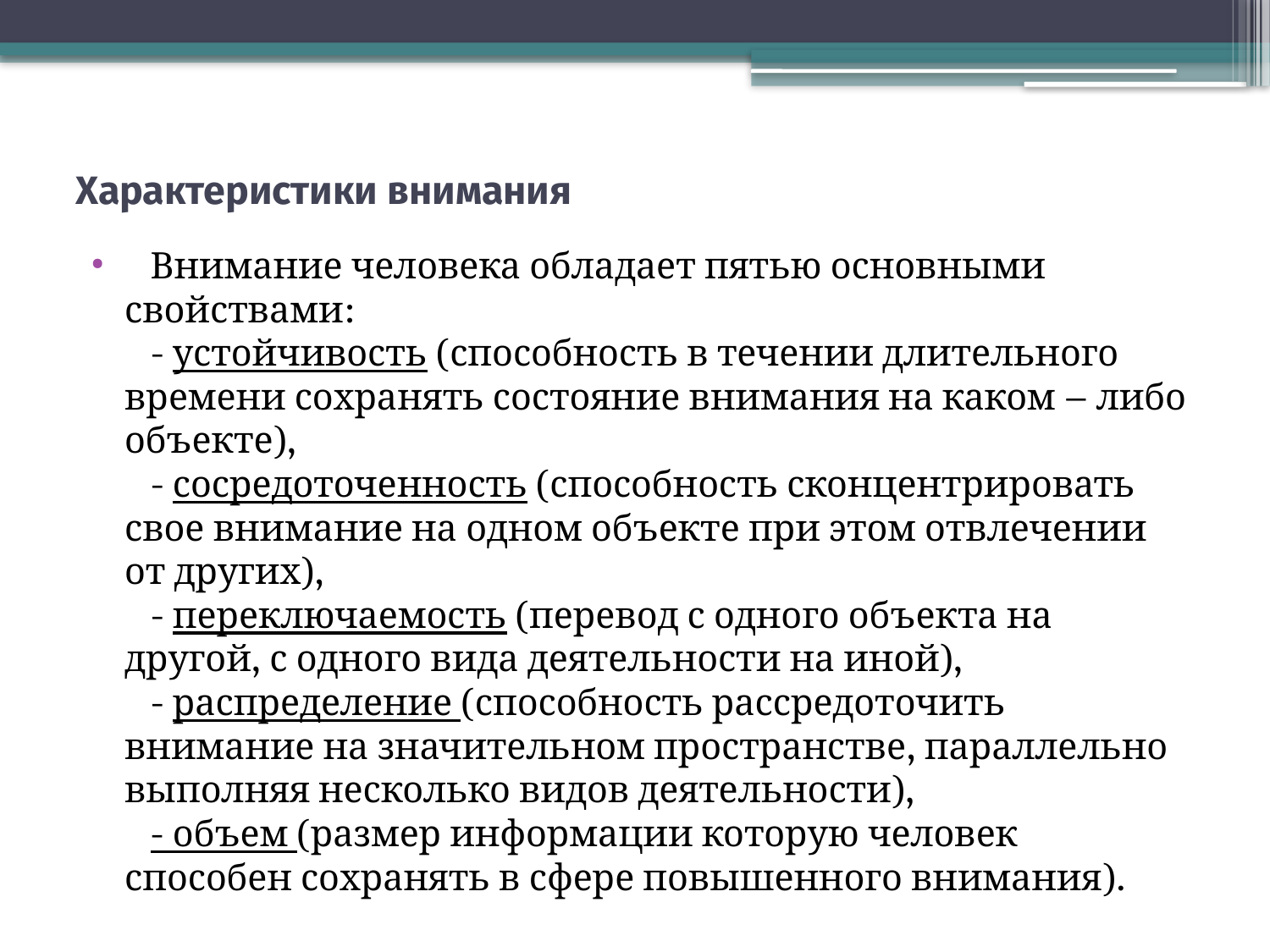

# Характеристики внимания
   Внимание человека обладает пятью основными свойствами:
   - устойчивость (способность в течении длительного времени сохранять состояние внимания на каком – либо объекте),
   - сосредоточенность (способность сконцентрировать свое внимание на одном объекте при этом отвлечении от других),
   - переключаемость (перевод с одного объекта на другой, с одного вида деятельности на иной),
   - распределение (способность рассредоточить внимание на значительном пространстве, параллельно выполняя несколько видов деятельности),
   - объем (размер информации которую человек способен сохранять в сфере повышенного внимания).